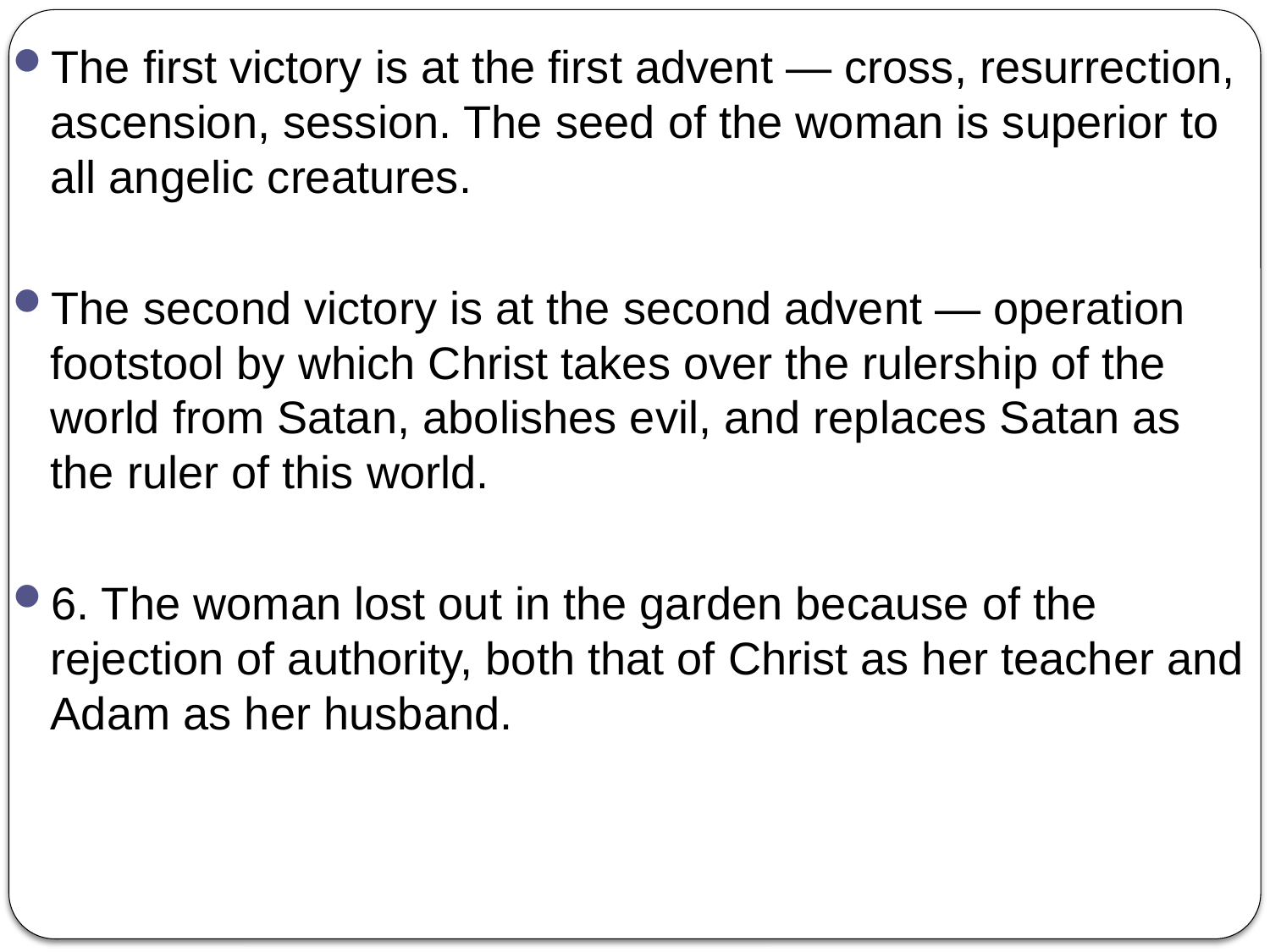

The first victory is at the first advent — cross, resurrection, ascension, session. The seed of the woman is superior to all angelic creatures.

The second victory is at the second advent — operation footstool by which Christ takes over the rulership of the world from Satan, abolishes evil, and replaces Satan as the ruler of this world.

6. The woman lost out in the garden because of the rejection of authority, both that of Christ as her teacher and Adam as her husband.